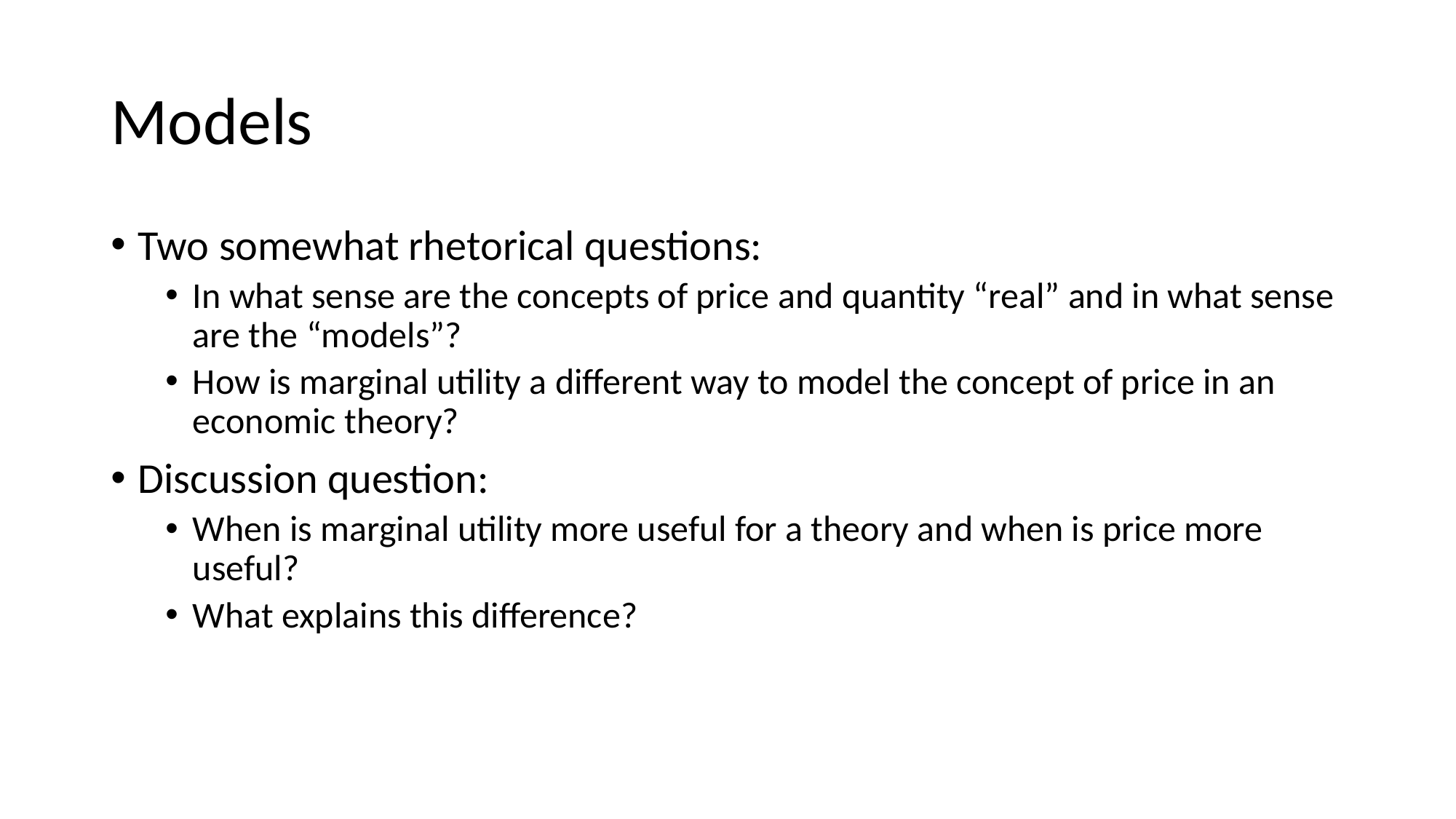

# Models
Two somewhat rhetorical questions:
In what sense are the concepts of price and quantity “real” and in what sense are the “models”?
How is marginal utility a different way to model the concept of price in an economic theory?
Discussion question:
When is marginal utility more useful for a theory and when is price more useful?
What explains this difference?